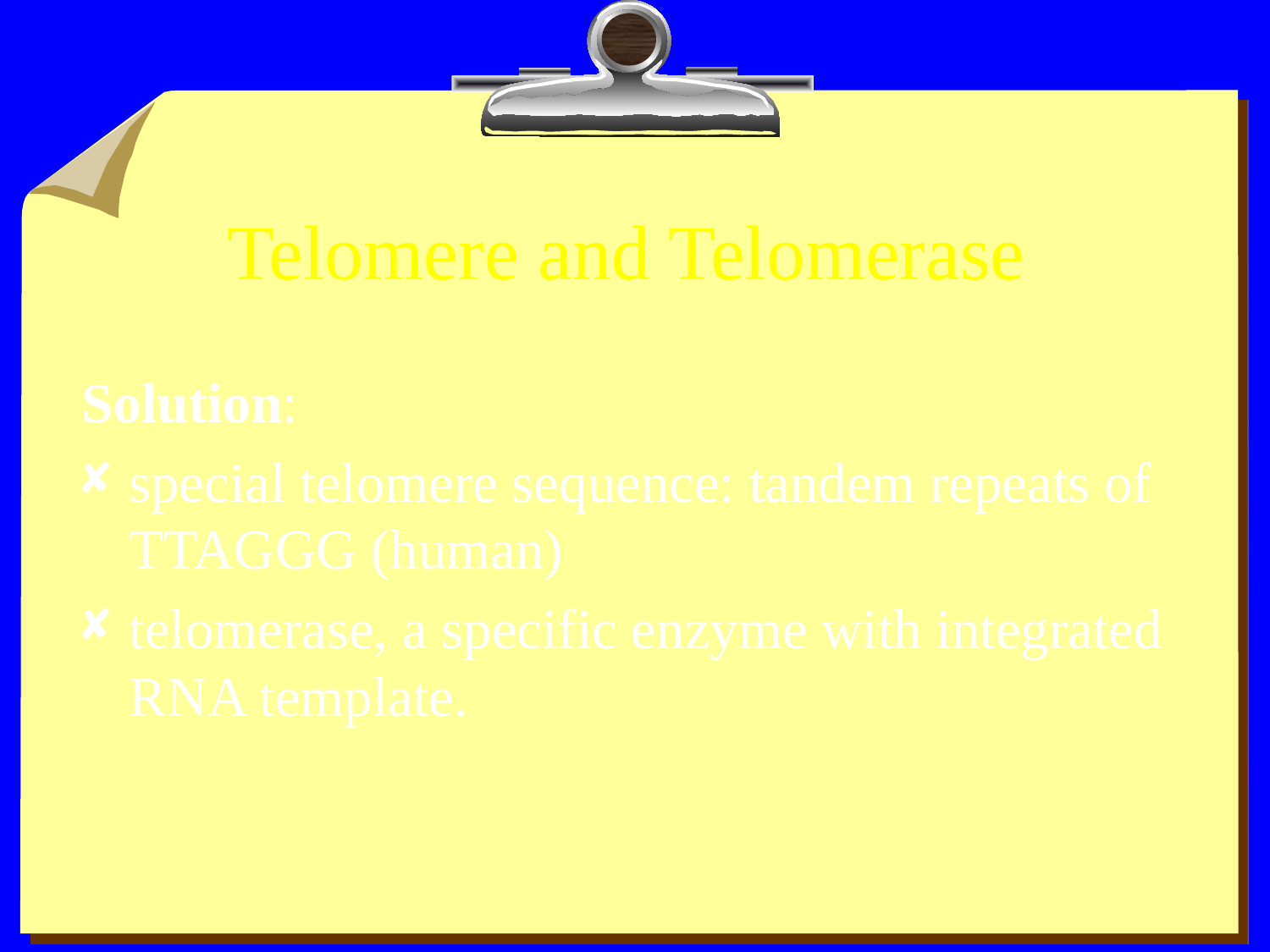

# Telomere and Telomerase
Solution:
special telomere sequence: tandem repeats of TTAGGG (human)
telomerase, a specific enzyme with integrated RNA template.